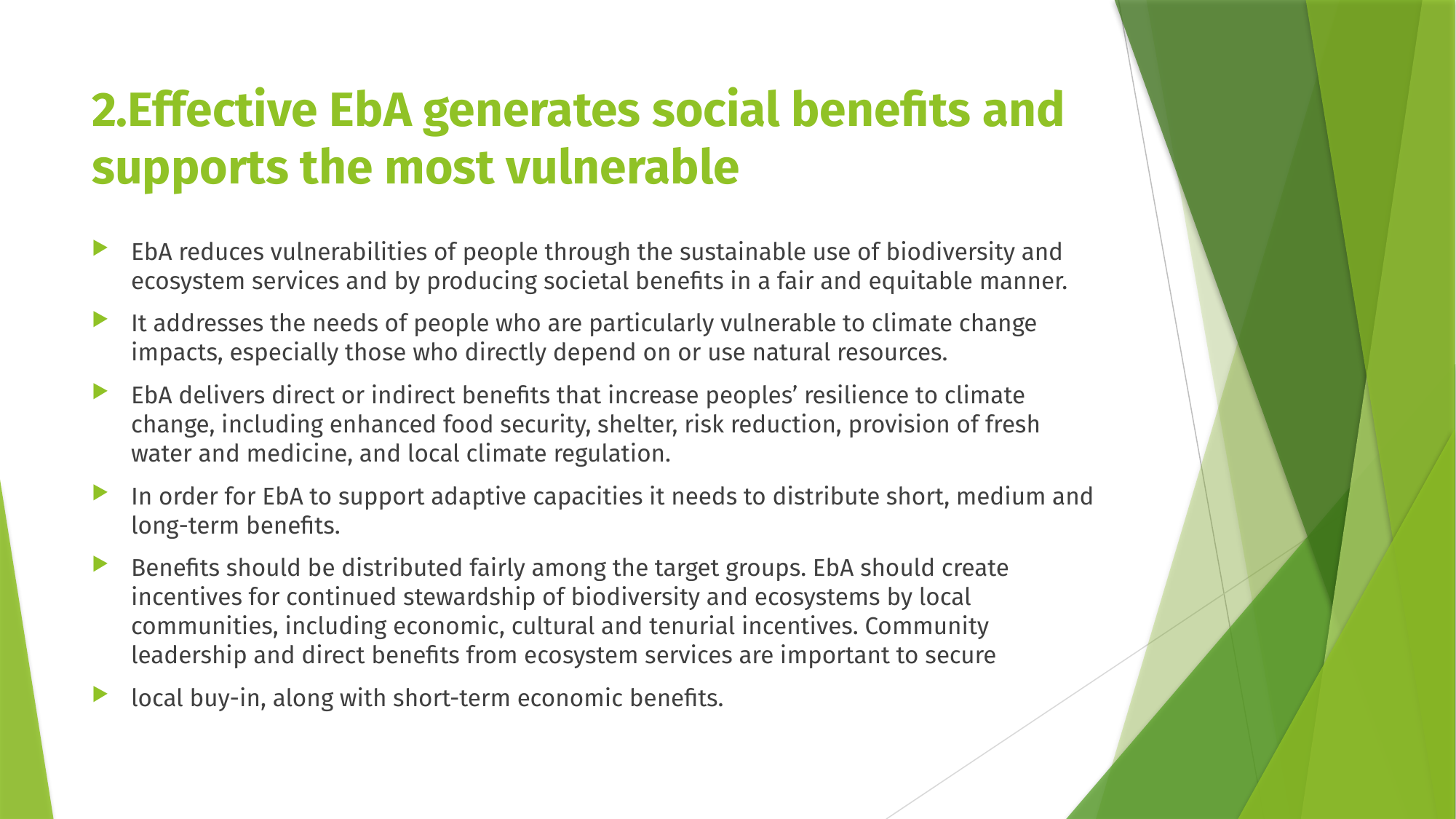

# 2.Effective EbA generates social benefits and supports the most vulnerable
EbA reduces vulnerabilities of people through the sustainable use of biodiversity and ecosystem services and by producing societal benefits in a fair and equitable manner.
It addresses the needs of people who are particularly vulnerable to climate change impacts, especially those who directly depend on or use natural resources.
EbA delivers direct or indirect benefits that increase peoples’ resilience to climate change, including enhanced food security, shelter, risk reduction, provision of fresh water and medicine, and local climate regulation.
In order for EbA to support adaptive capacities it needs to distribute short, medium and long-term benefits.
Benefits should be distributed fairly among the target groups. EbA should create incentives for continued stewardship of biodiversity and ecosystems by local communities, including economic, cultural and tenurial incentives. Community leadership and direct benefits from ecosystem services are important to secure
local buy-in, along with short-term economic benefits.